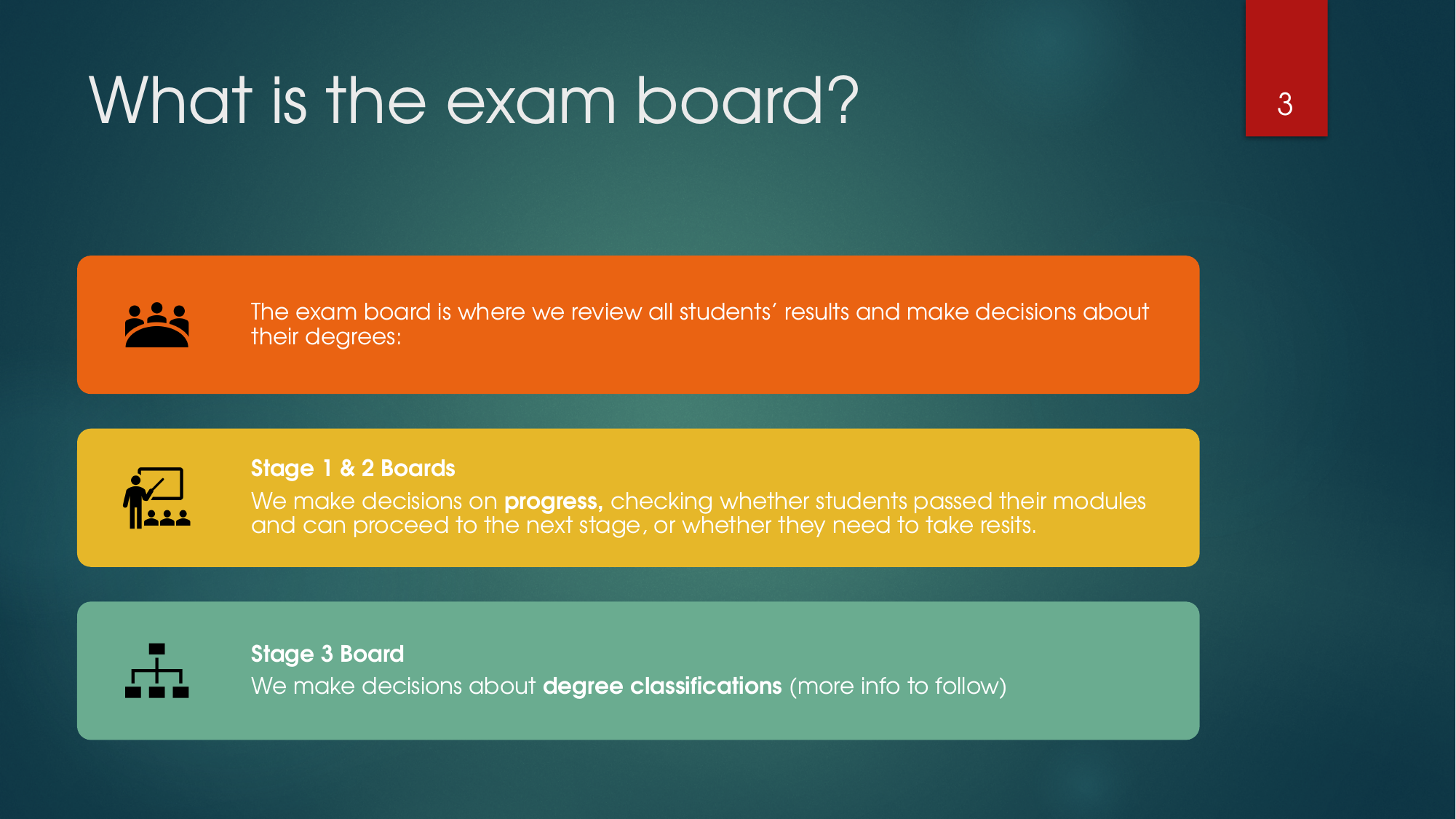

3
# What is the exam board?
The exam board is where we review all students’ results and make decisions about their degrees:
Stage 1 & 2 Boards
We make decisions on progress, checking whether students passed their modules and can proceed to the next stage, or whether they need to take resits.
Stage 3 Board
We make decisions about degree classifications (more info to follow)